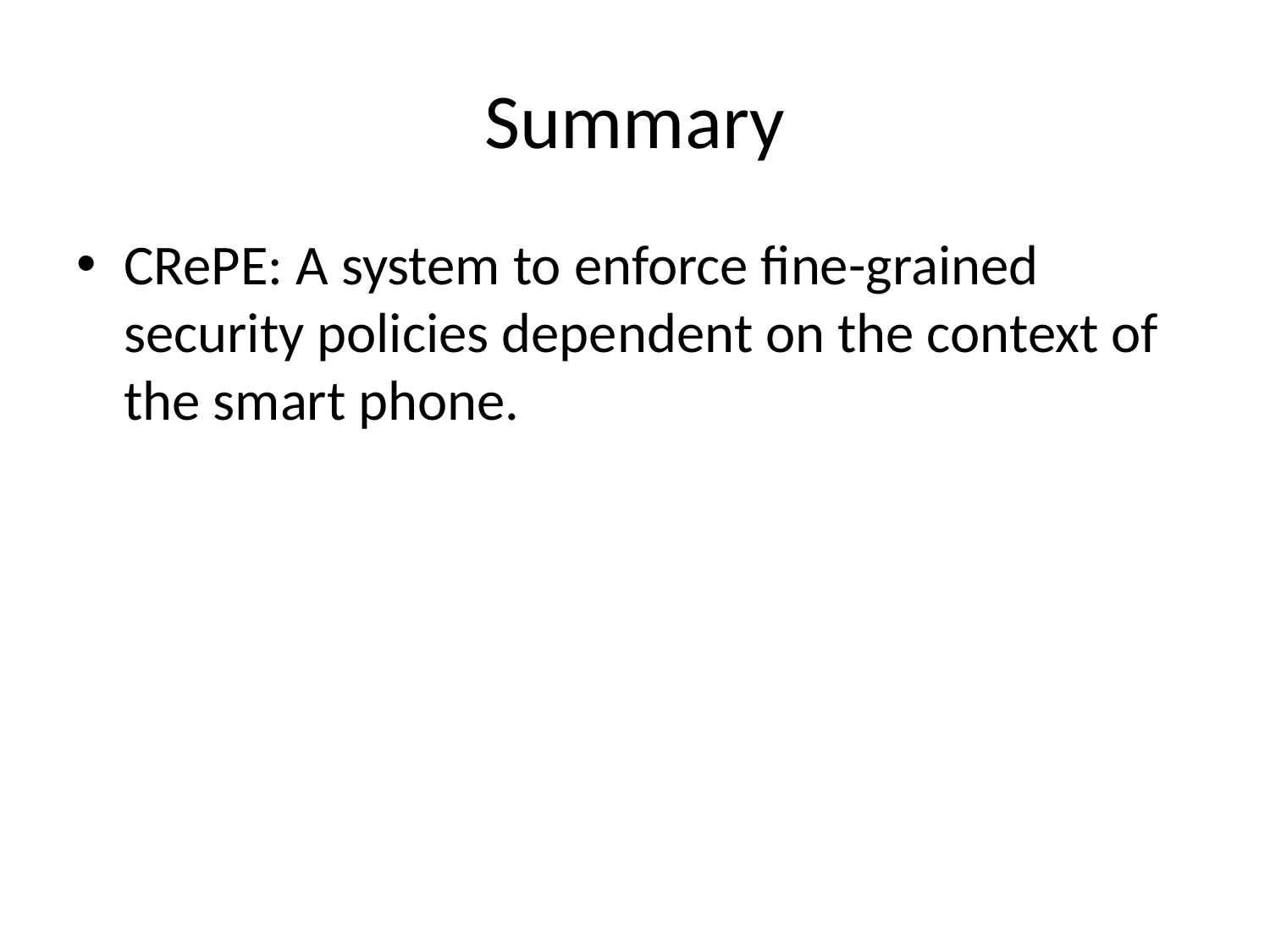

# Summary
CRePE: A system to enforce fine-grained security policies dependent on the context of the smart phone.